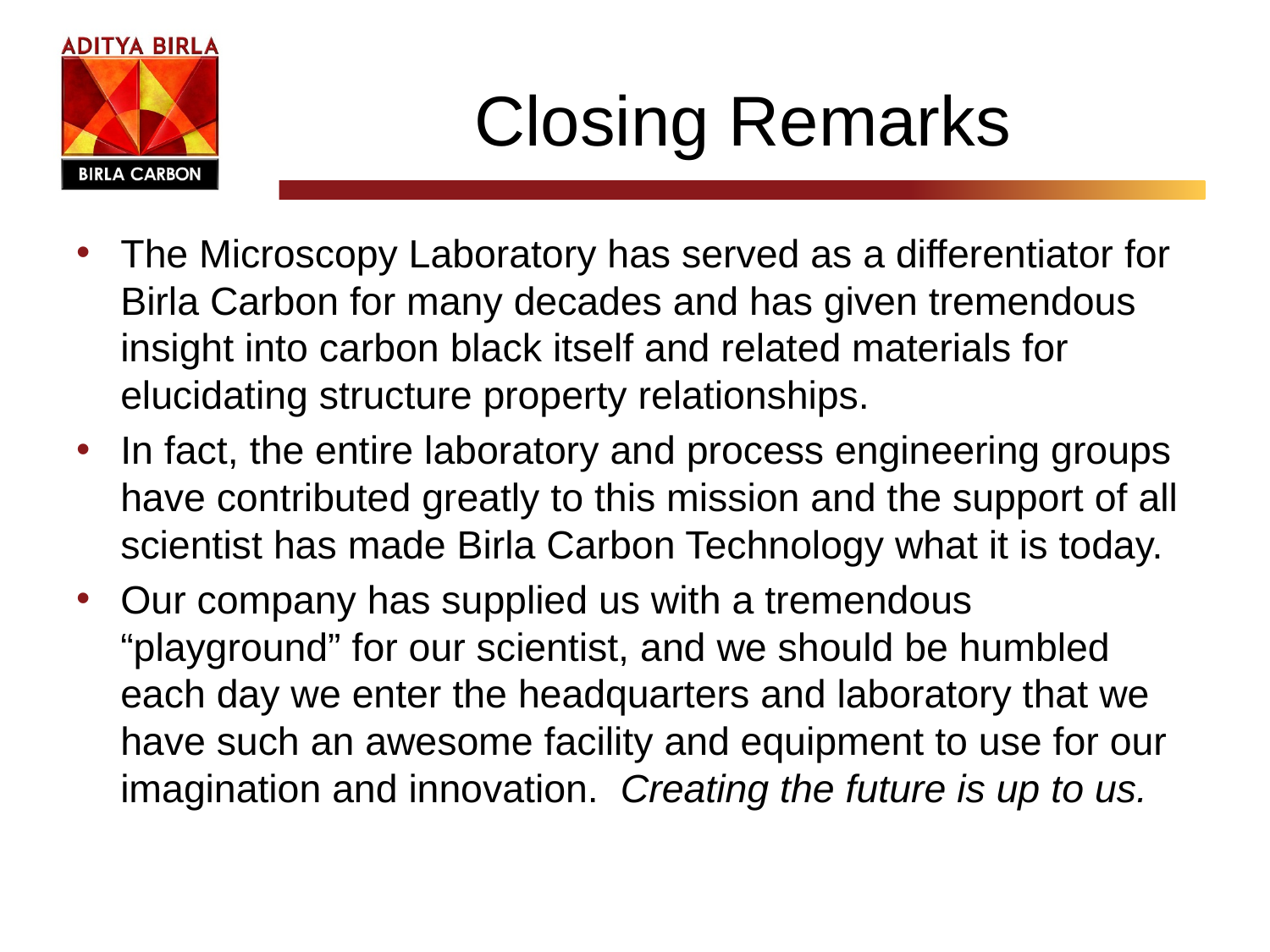

# Closing Remarks
The Microscopy Laboratory has served as a differentiator for Birla Carbon for many decades and has given tremendous insight into carbon black itself and related materials for elucidating structure property relationships.
In fact, the entire laboratory and process engineering groups have contributed greatly to this mission and the support of all scientist has made Birla Carbon Technology what it is today.
Our company has supplied us with a tremendous “playground” for our scientist, and we should be humbled each day we enter the headquarters and laboratory that we have such an awesome facility and equipment to use for our imagination and innovation.  Creating the future is up to us.